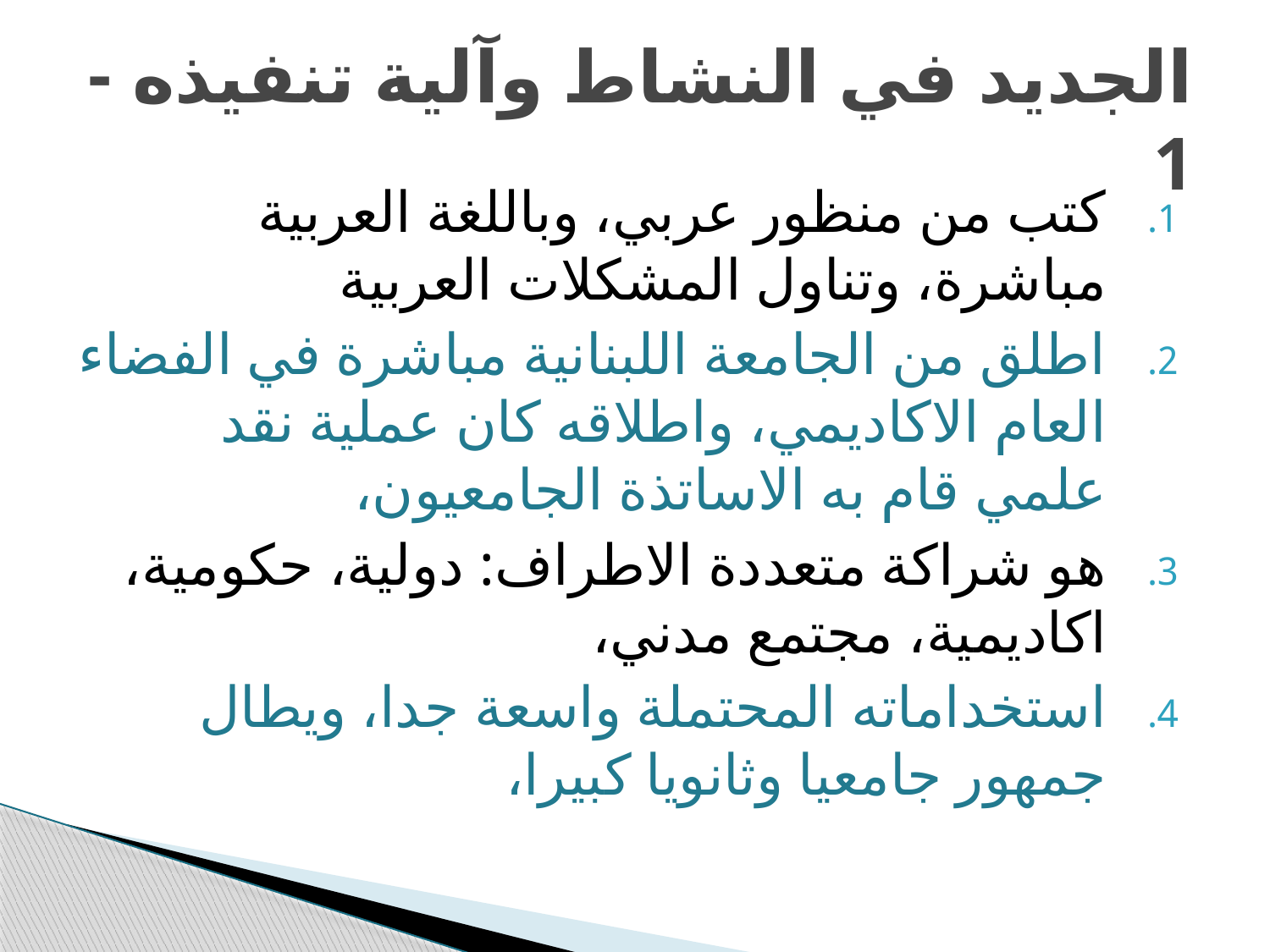

# الجديد في النشاط وآلية تنفيذه - 1
كتب من منظور عربي، وباللغة العربية مباشرة، وتناول المشكلات العربية
اطلق من الجامعة اللبنانية مباشرة في الفضاء العام الاكاديمي، واطلاقه كان عملية نقد علمي قام به الاساتذة الجامعيون،
هو شراكة متعددة الاطراف: دولية، حكومية، اكاديمية، مجتمع مدني،
استخداماته المحتملة واسعة جدا، ويطال جمهور جامعيا وثانويا كبيرا،